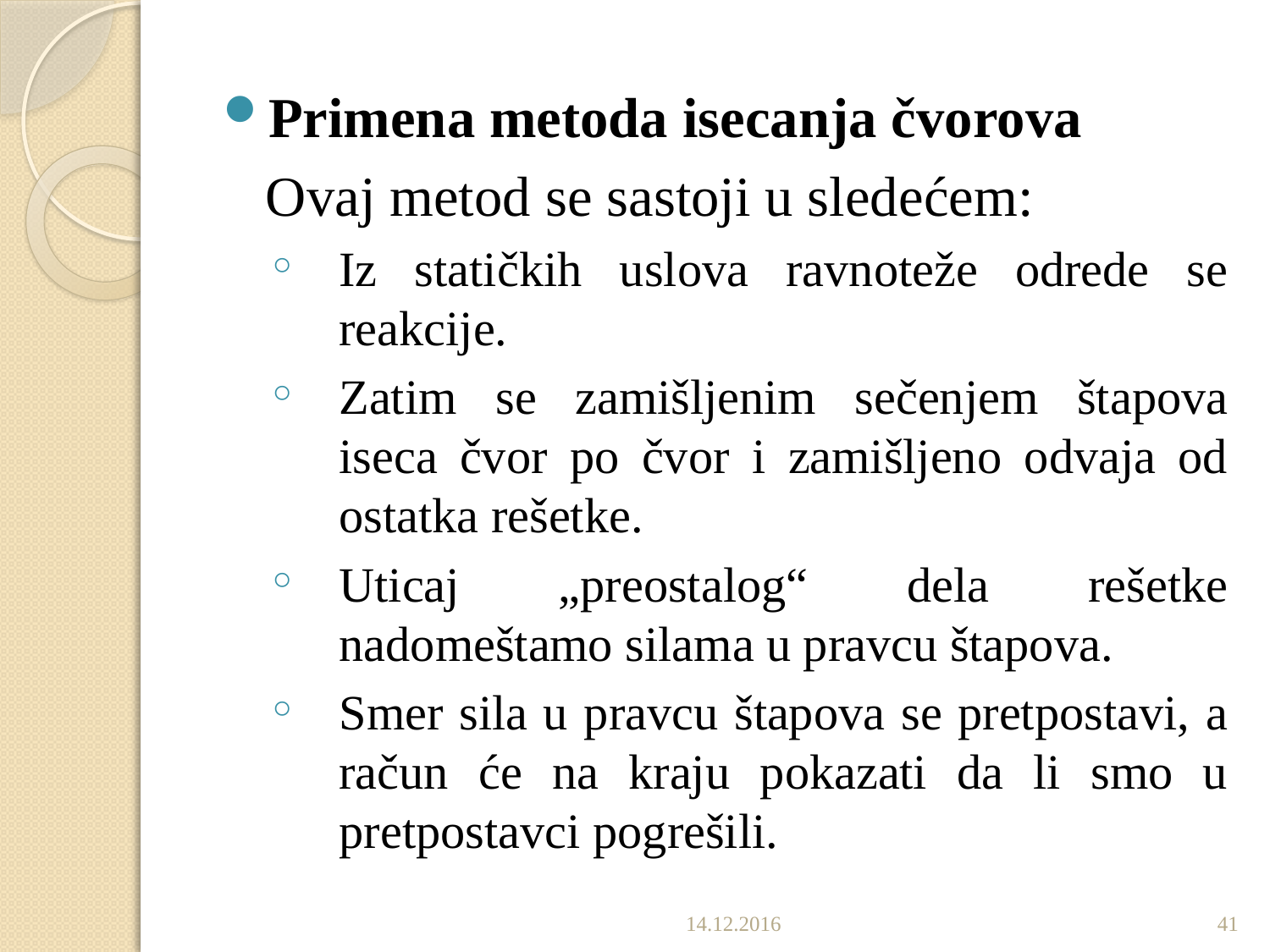

Primena metoda isecanja čvorova
   Ovaj metod se sastoji u sledećem:
Iz statičkih uslova ravnoteže odrede se reakcije.
Zatim se zamišljenim sečenjem štapova iseca čvor po čvor i zamišljeno odvaja od ostatka rešetke.
Uticaj „preostalog“ dela rešetke nadomeštamo silama u pravcu štapova.
Smer sila u pravcu štapova se pretpostavi, a račun će na kraju pokazati da li smo u pretpostavci pogrešili.

14.12.2016
41